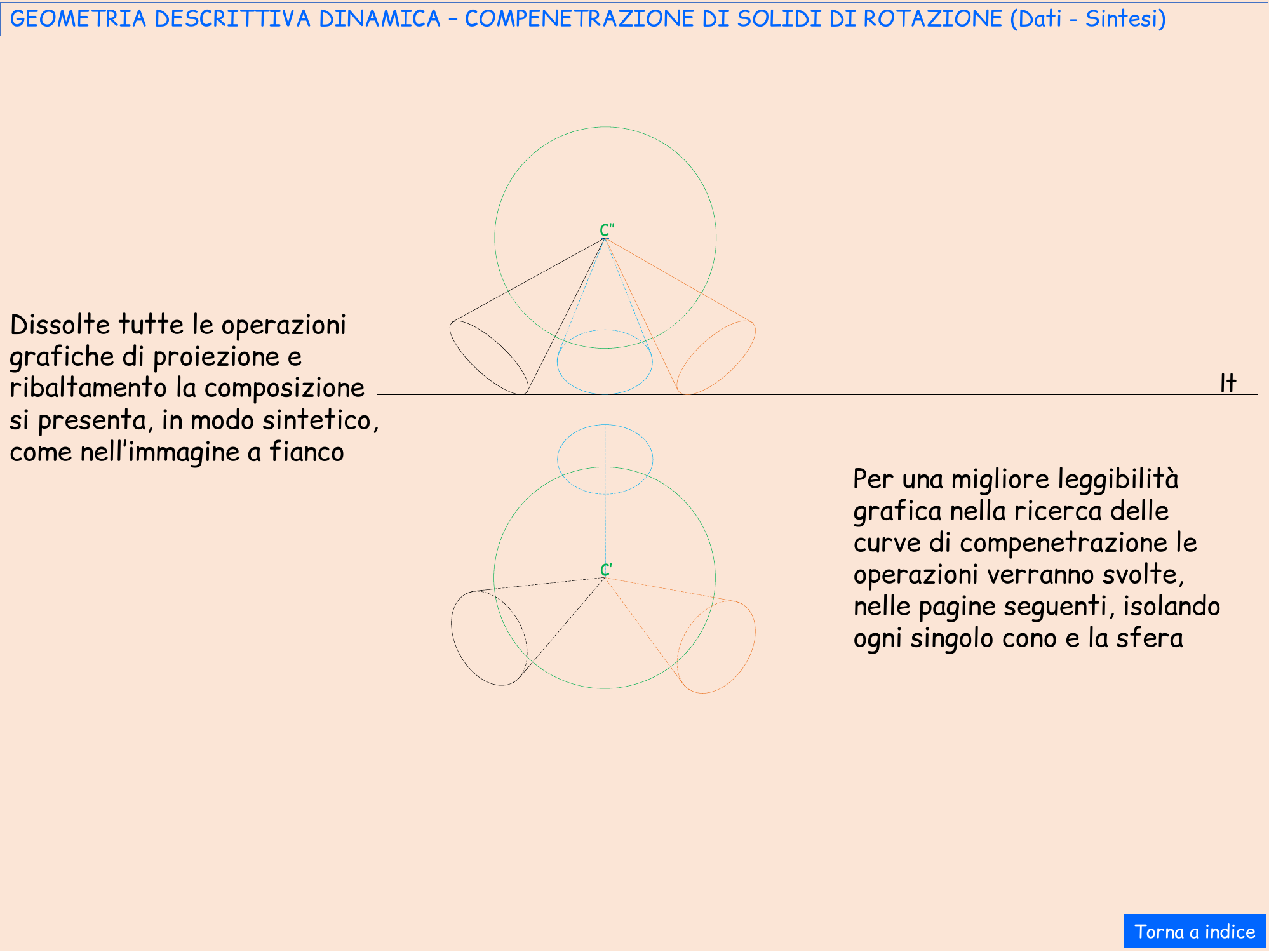

GEOMETRIA DESCRITTIVA DINAMICA – COMPENETRAZIONE DI SOLIDI DI ROTAZIONE (Dati - Sintesi)

C’’
Dissolte tutte le operazioni grafiche di proiezione e ribaltamento la composizione si presenta, in modo sintetico, come nell’immagine a fianco

lt

Per una migliore leggibilità grafica nella ricerca delle curve di compenetrazione le operazioni verranno svolte, nelle pagine seguenti, isolando ogni singolo cono e la sfera

C’

Torna a indice